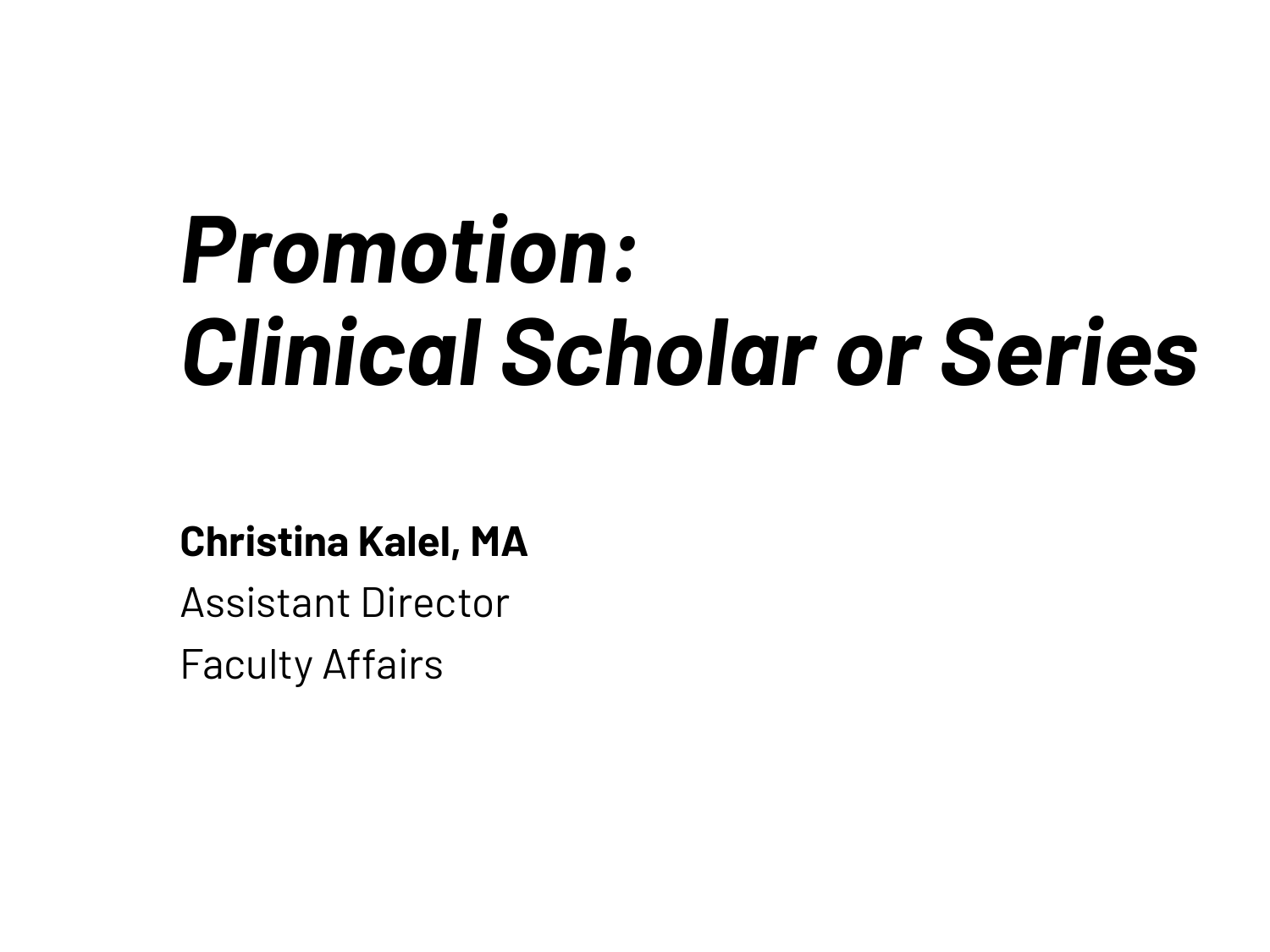

# Promotion: Clinical Scholar or Series
Christina Kalel, MA
Assistant Director
Faculty Affairs